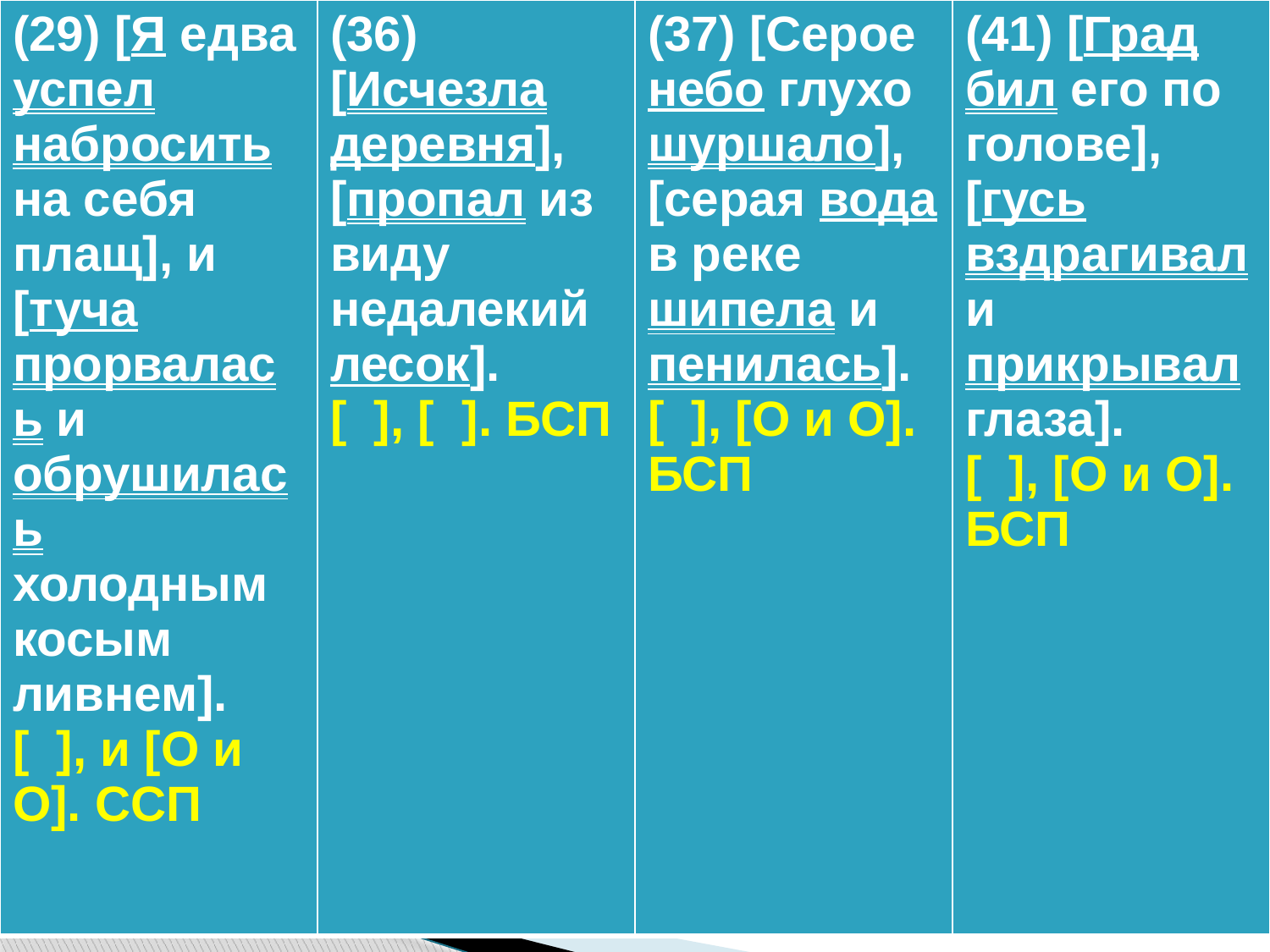

| (29) [Я едва успел набросить на себя плащ], и [туча прорвалась и обрушилась холодным косым ливнем]. [ ], и [О и О]. ССП | (36) [Исчезла деревня], [пропал из виду недалекий лесок]. [ ], [ ]. БСП | (37) [Серое небо глухо шуршало], [серая вода в реке шипела и пенилась]. [ ], [О и О]. БСП | (41) [Град бил его по голове], [гусь вздрагивал и прикрывал глаза]. [ ], [О и О]. БСП |
| --- | --- | --- | --- |